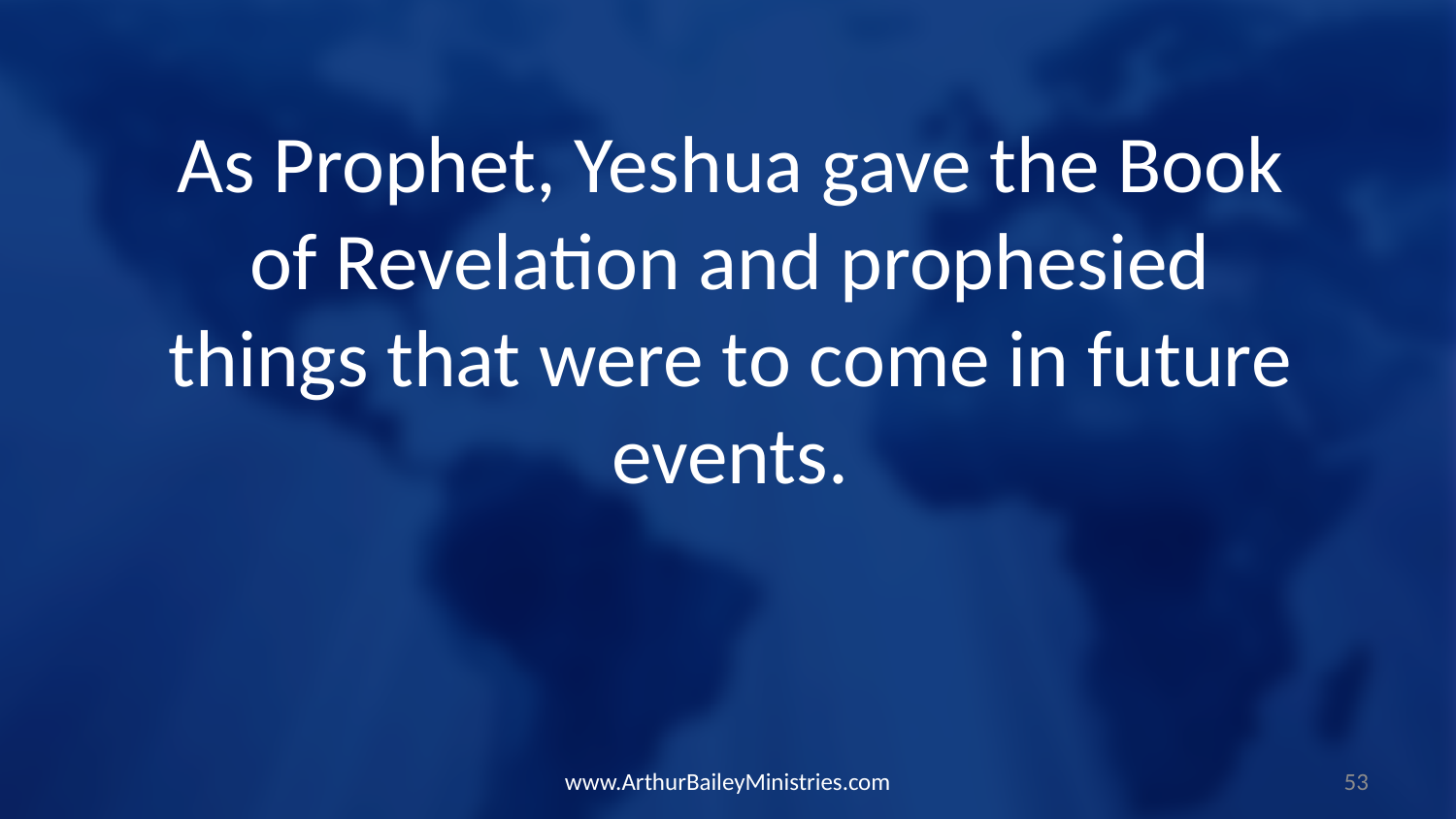

As Prophet, Yeshua gave the Book of Revelation and prophesied things that were to come in future events.
www.ArthurBaileyMinistries.com
53